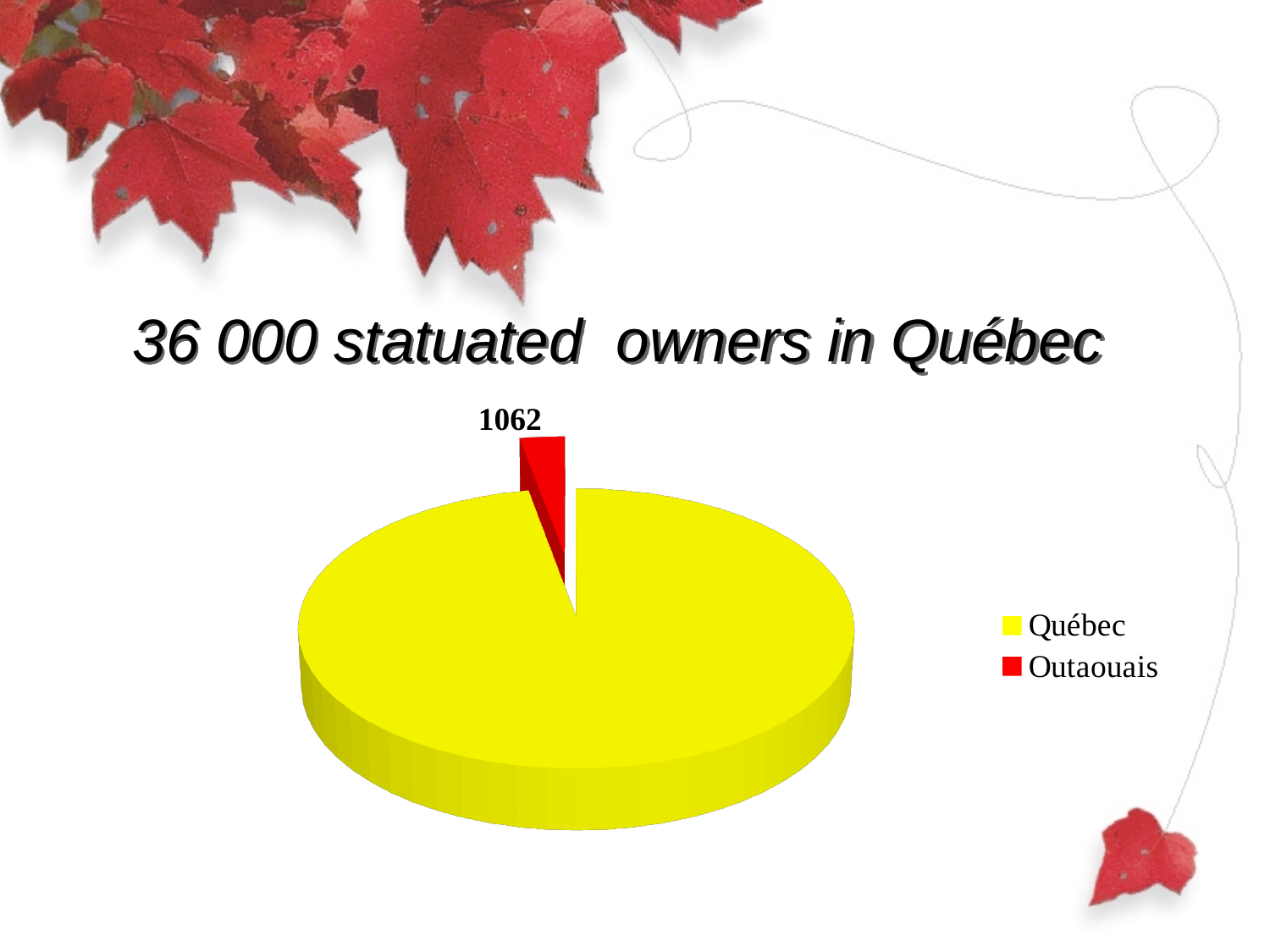

# 36 000 statuated  owners in Québec

[unsupported chart]